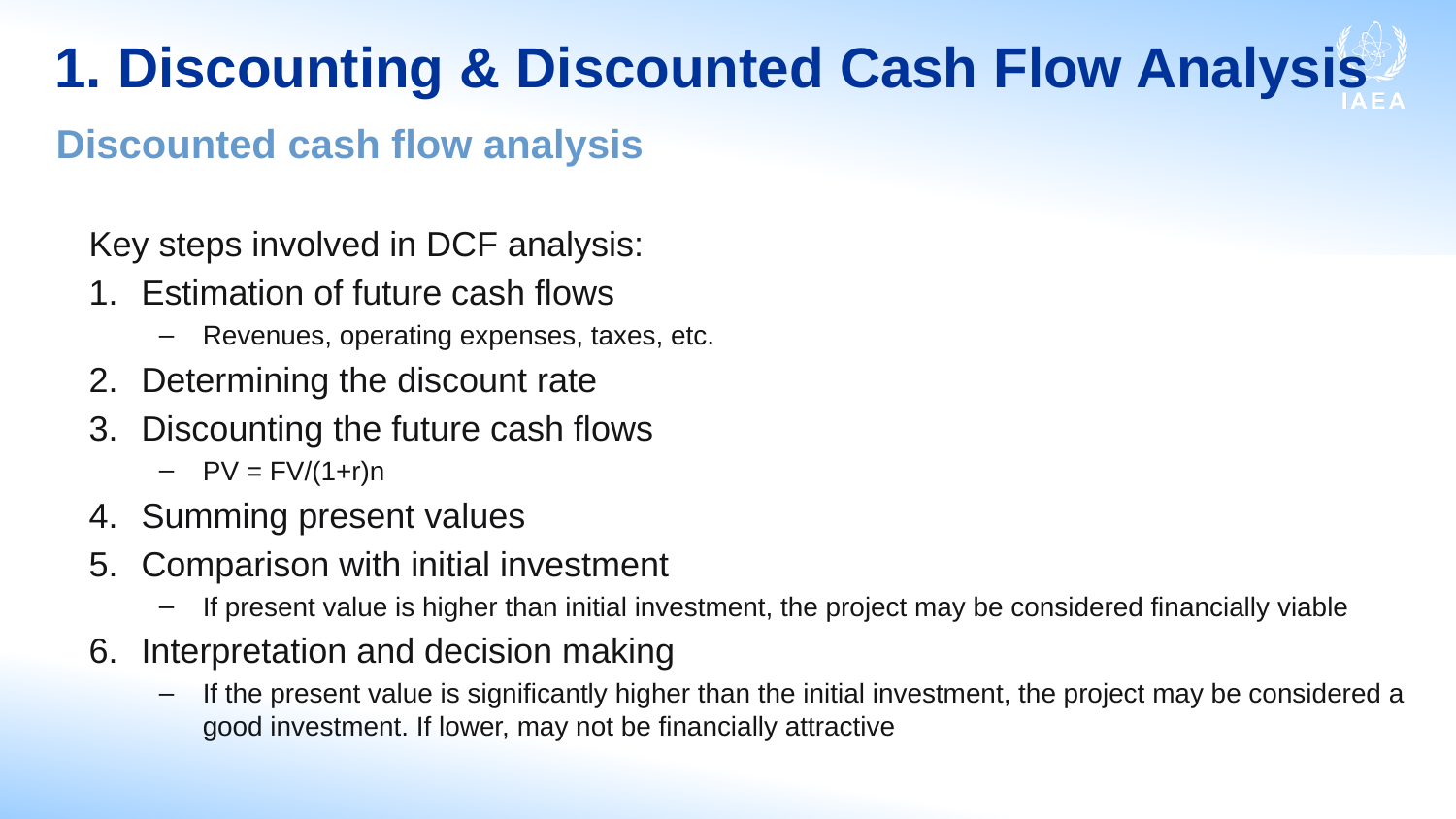

# 1. Discounting & Discounted Cash Flow Analysis
Discounted cash flow analysis
Key steps involved in DCF analysis:
Estimation of future cash flows
Revenues, operating expenses, taxes, etc.
Determining the discount rate
Discounting the future cash flows
PV = FV/(1+r)n
Summing present values
Comparison with initial investment
If present value is higher than initial investment, the project may be considered financially viable
Interpretation and decision making
If the present value is significantly higher than the initial investment, the project may be considered a good investment. If lower, may not be financially attractive